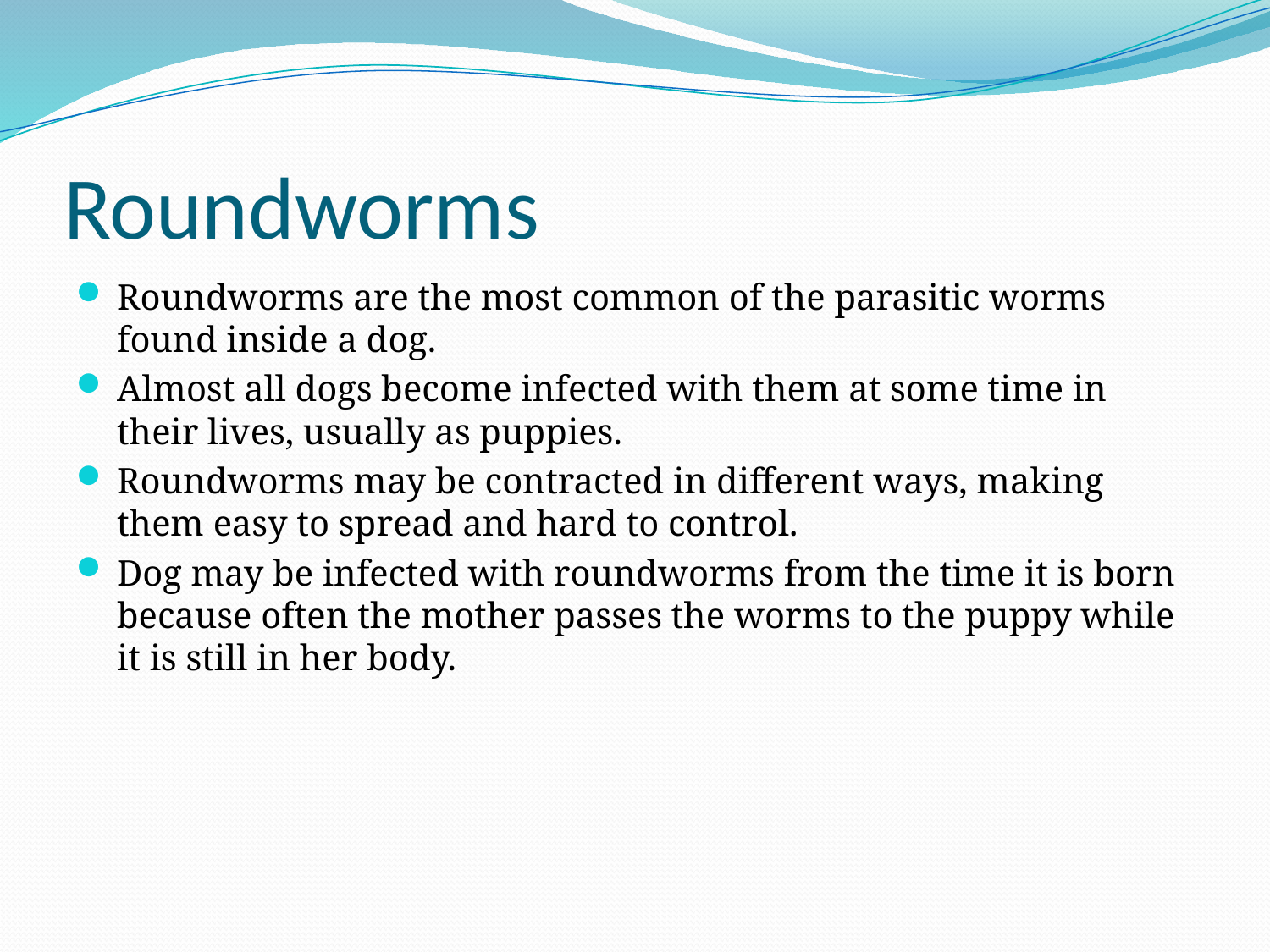

# Roundworms
Roundworms are the most common of the parasitic worms found inside a dog.
Almost all dogs become infected with them at some time in their lives, usually as puppies.
Roundworms may be contracted in different ways, making them easy to spread and hard to control.
Dog may be infected with roundworms from the time it is born because often the mother passes the worms to the puppy while it is still in her body.